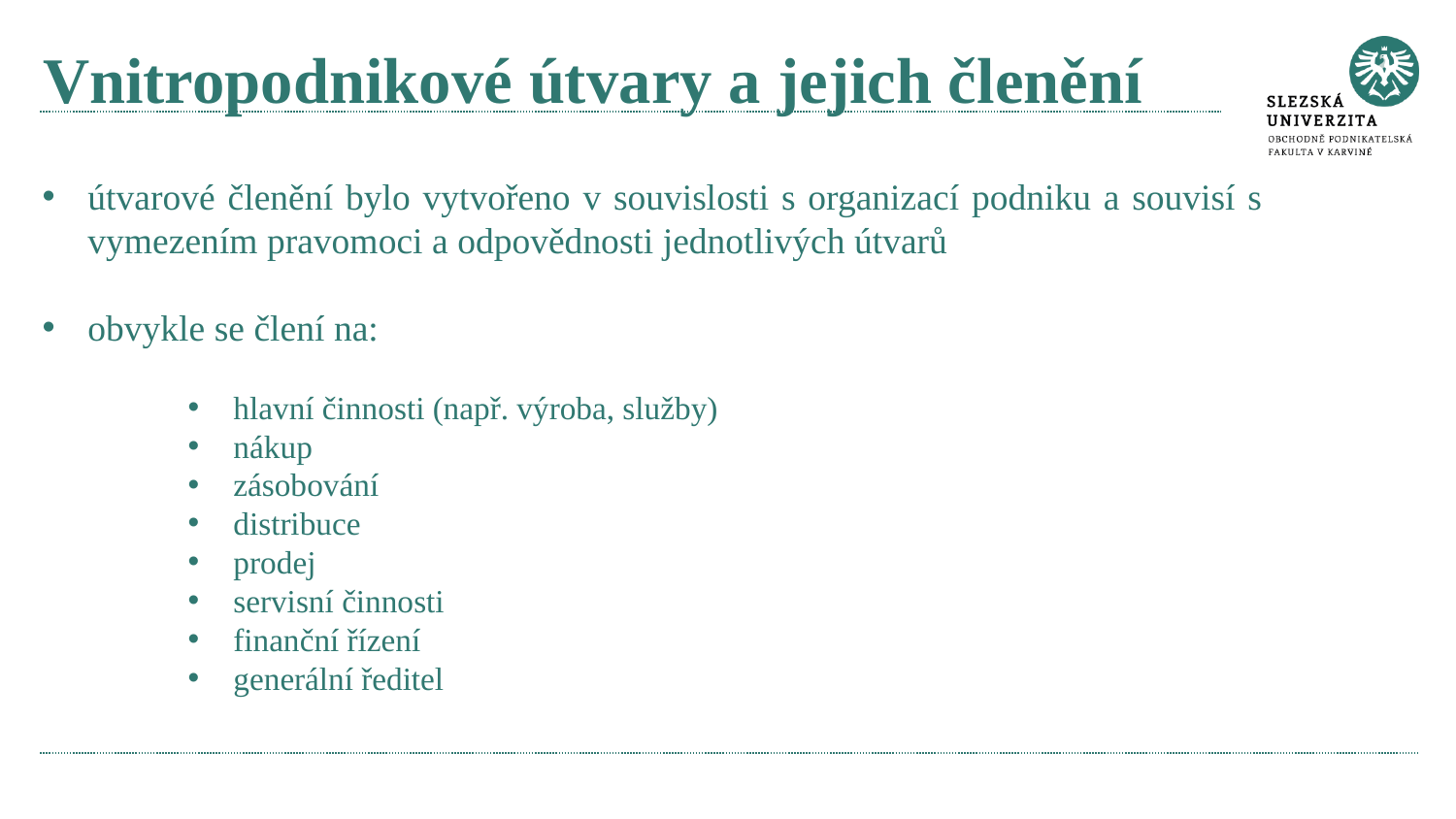

# Vnitropodnikové útvary a jejich členění

útvarové členění bylo vytvořeno v souvislosti s organizací podniku a souvisí s vymezením pravomoci a odpovědnosti jednotlivých útvarů

obvykle se člení na:

hlavní činnosti (např. výroba, služby)
nákup
zásobování
distribuce
prodej
servisní činnosti
finanční řízení
generální ředitel